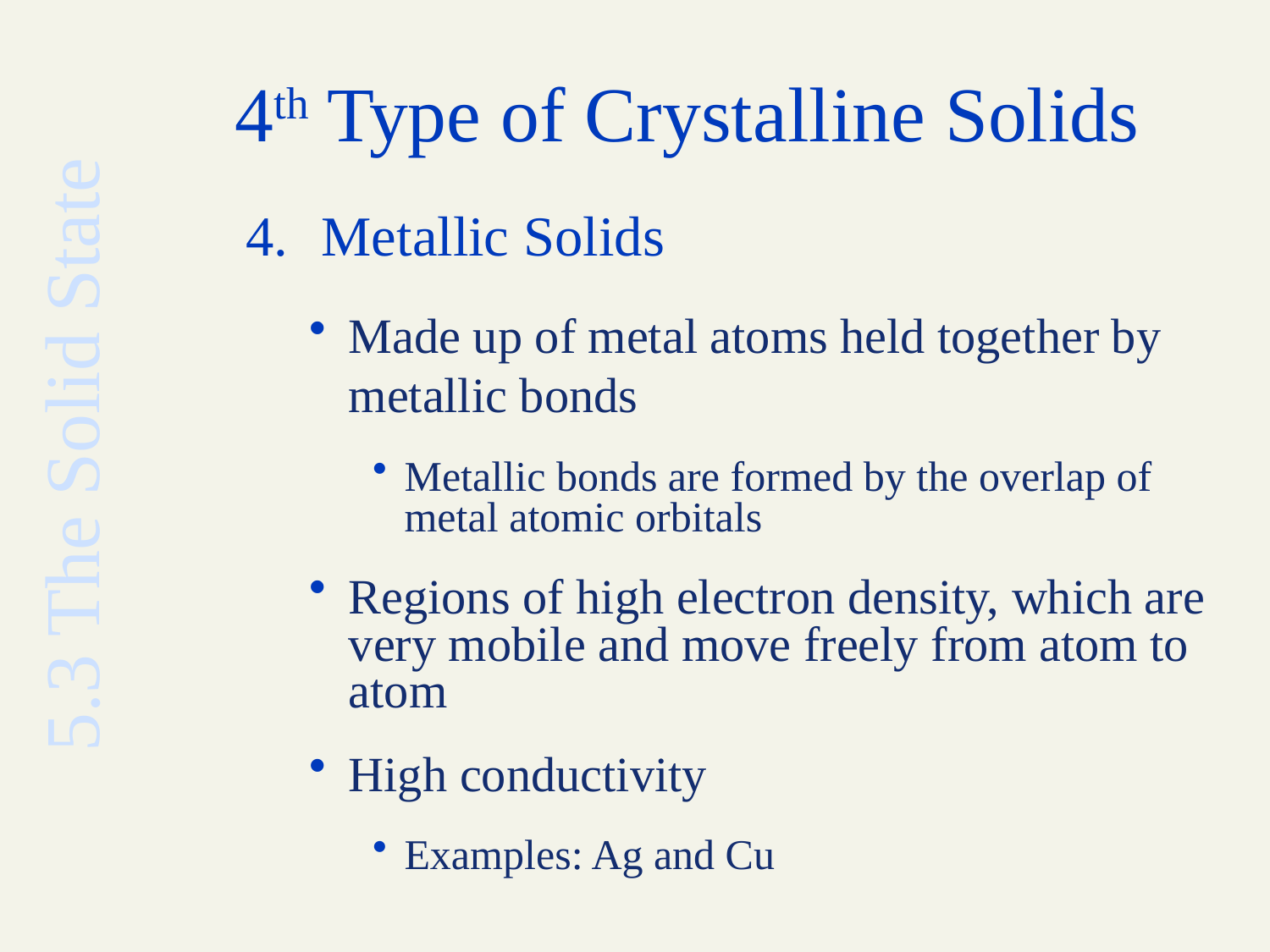

# 4th Type of Crystalline Solids
4.	  Metallic Solids
Made up of metal atoms held together by metallic bonds
Metallic bonds are formed by the overlap of metal atomic orbitals
Regions of high electron density, which are very mobile and move freely from atom to atom
High conductivity
Examples: Ag and Cu
5.3 The Solid State